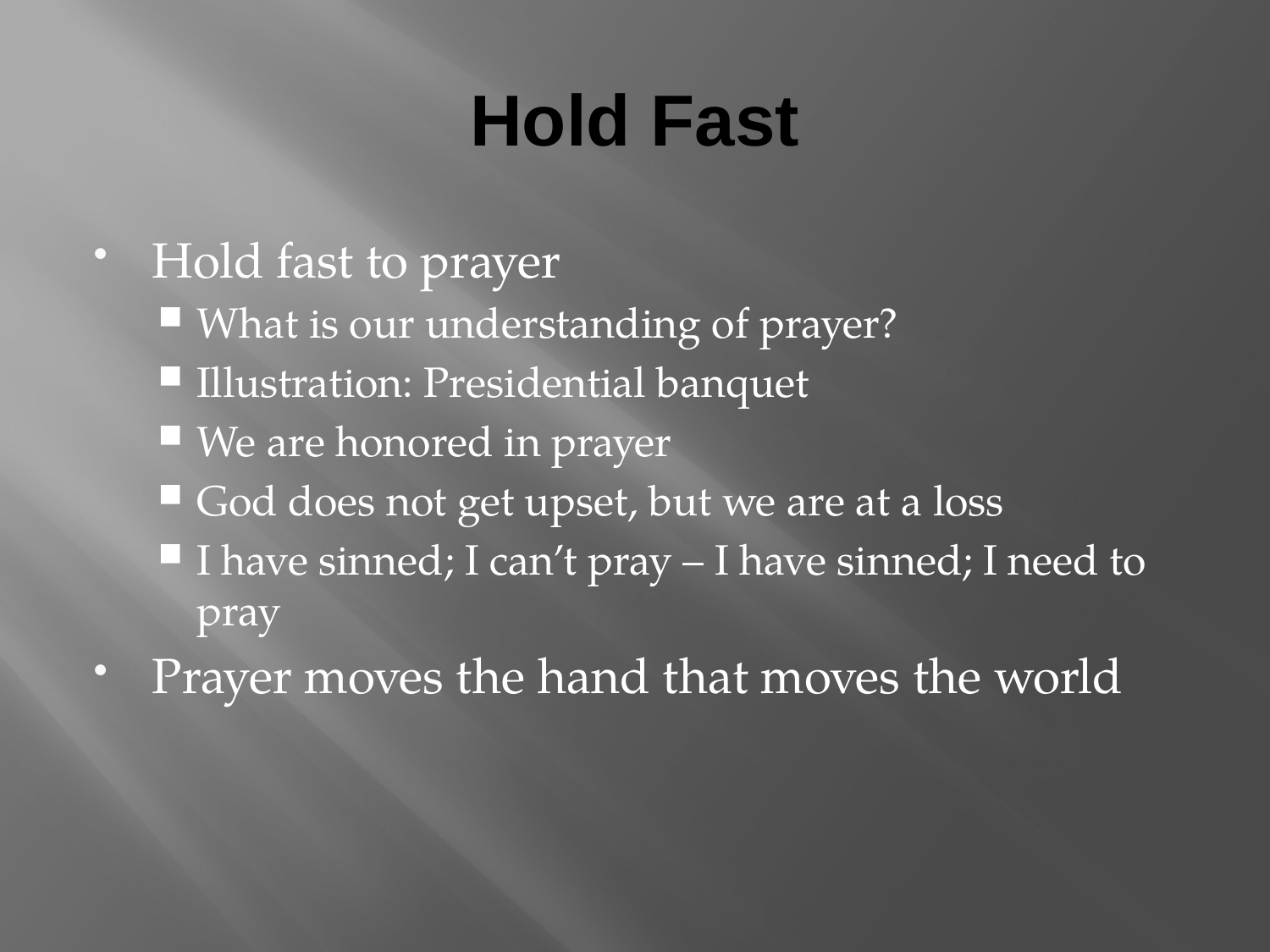

# Hold Fast
Hold fast to prayer
What is our understanding of prayer?
Illustration: Presidential banquet
We are honored in prayer
God does not get upset, but we are at a loss
I have sinned; I can’t pray – I have sinned; I need to pray
Prayer moves the hand that moves the world